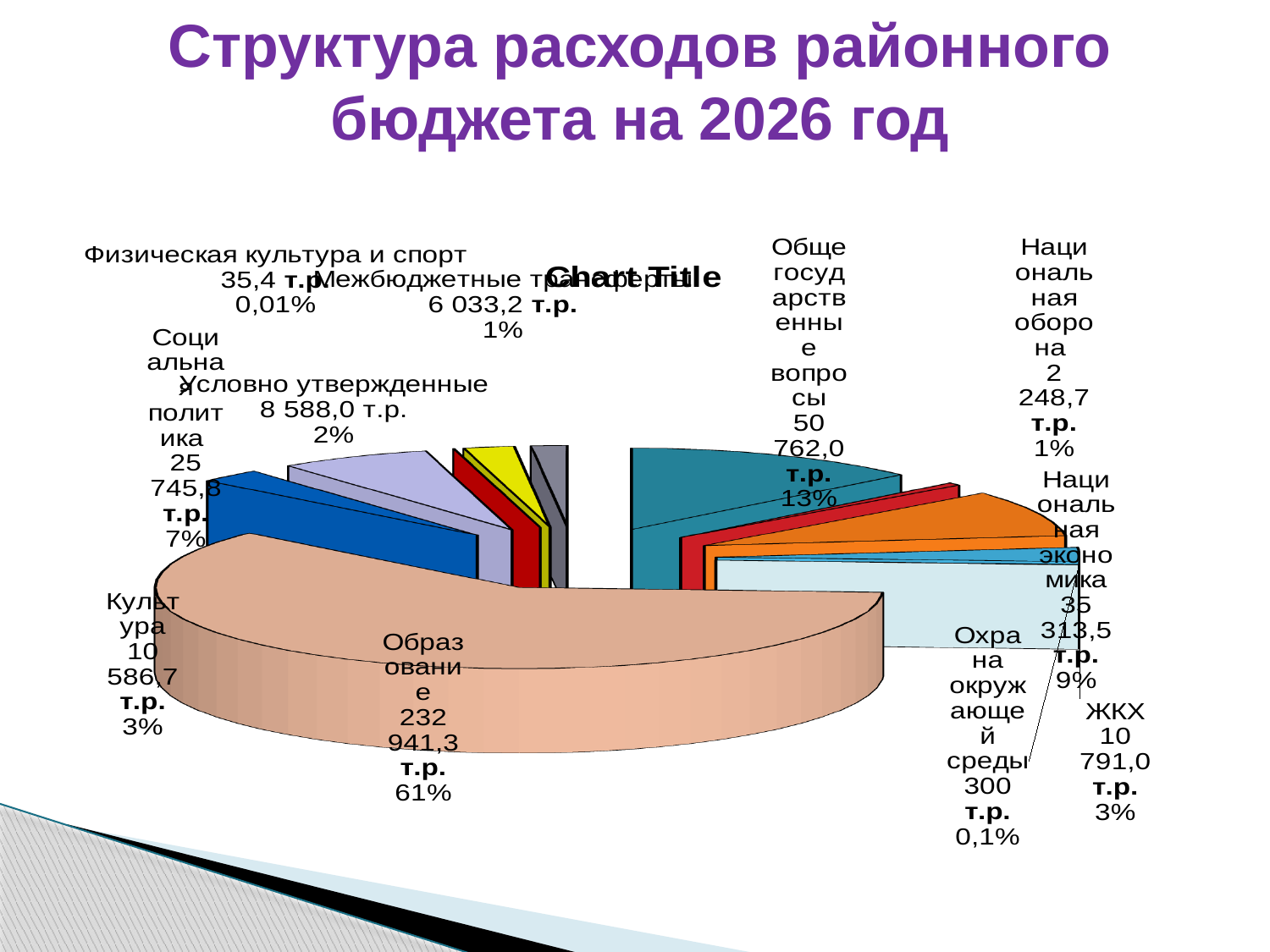

# Структура расходов районного бюджета на 2026 год

[unsupported chart]